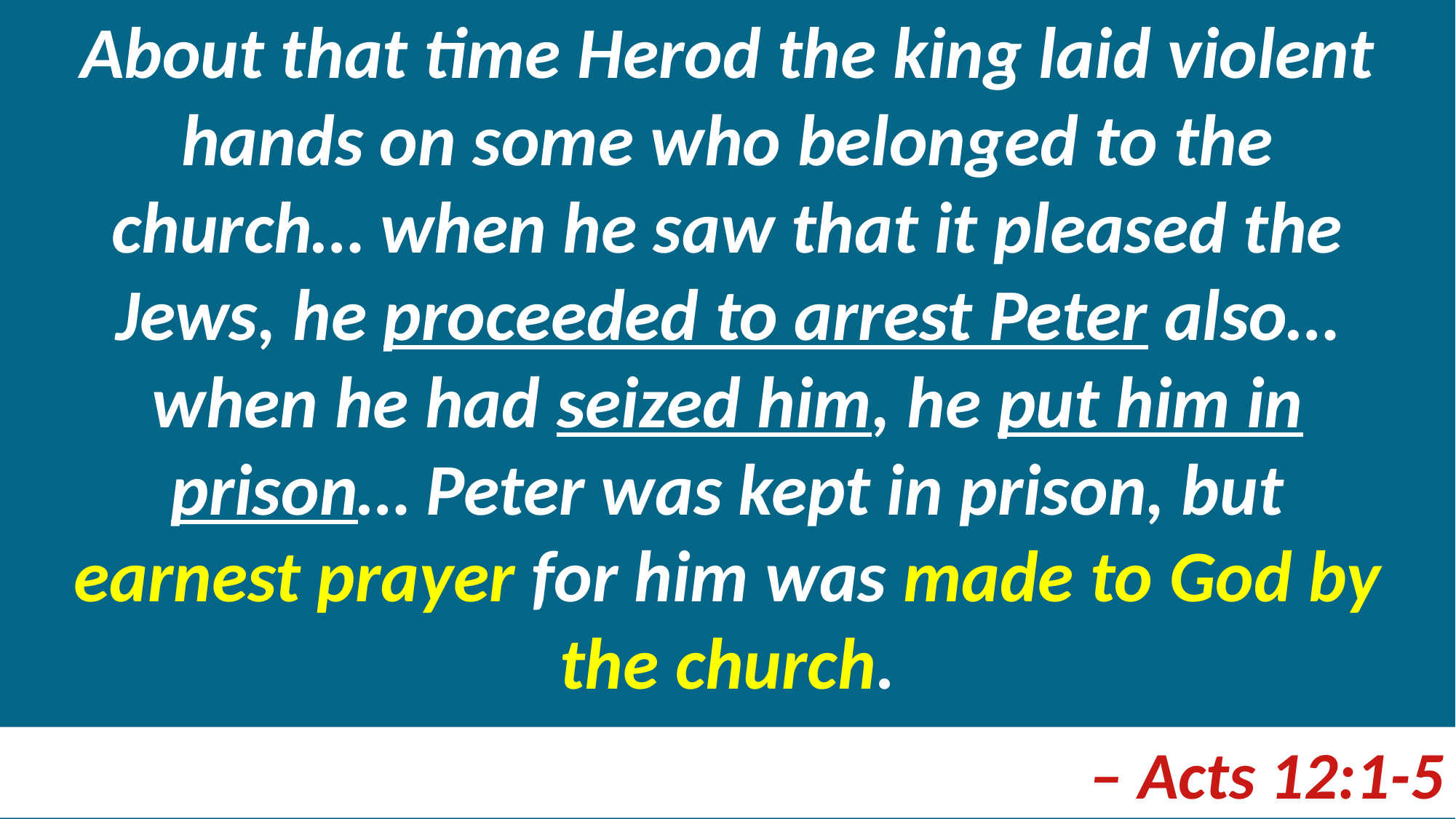

About that time Herod the king laid violent hands on some who belonged to the church… when he saw that it pleased the Jews, he proceeded to arrest Peter also… when he had seized him, he put him in prison… Peter was kept in prison, but earnest prayer for him was made to God by the church.
– Acts 12:1-5